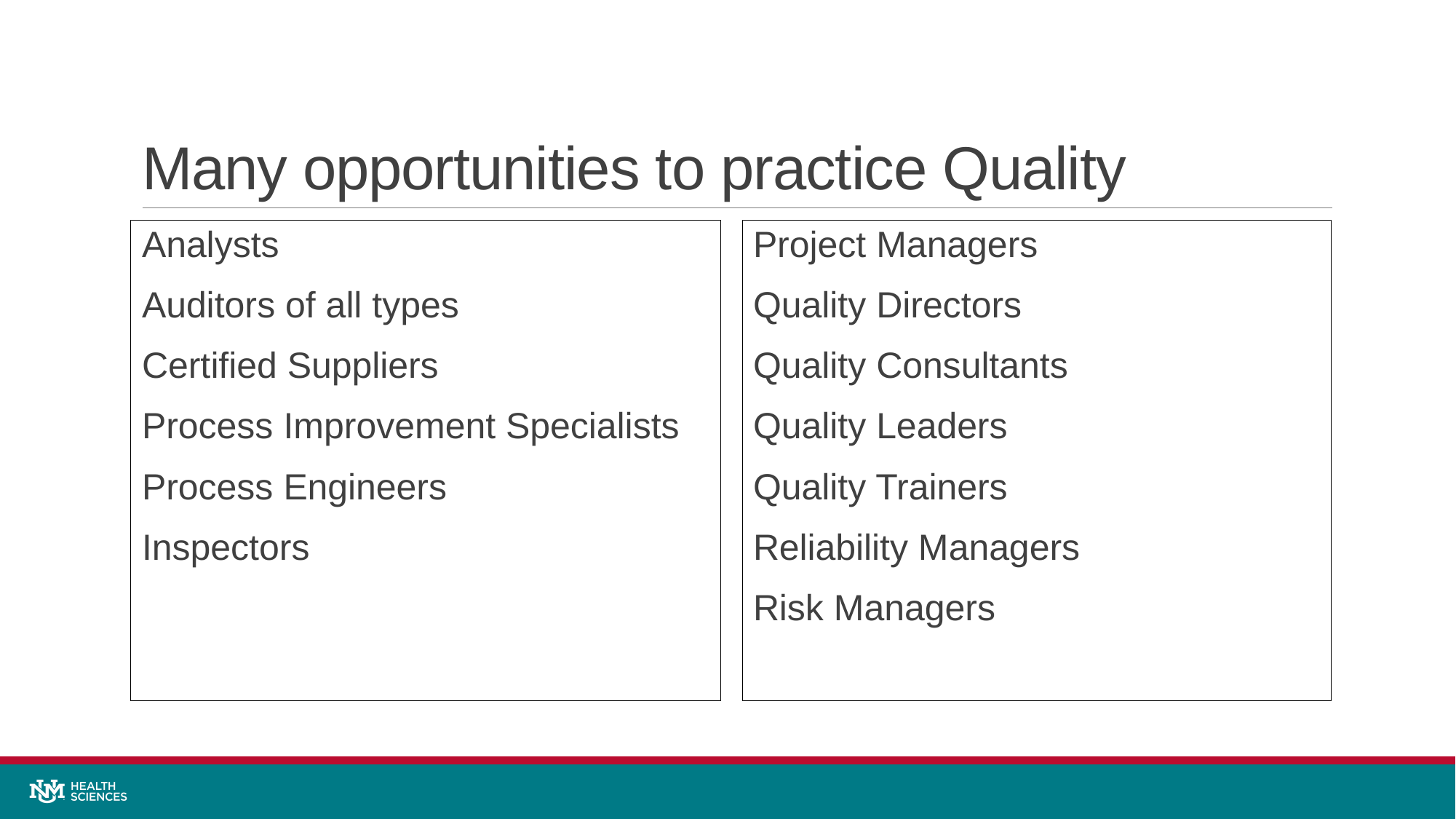

# Many opportunities to practice Quality
Analysts
Auditors of all types
Certified Suppliers
Process Improvement Specialists
Process Engineers
Inspectors

Project Managers
Quality Directors
Quality Consultants
Quality Leaders
Quality Trainers
Reliability Managers
Risk Managers